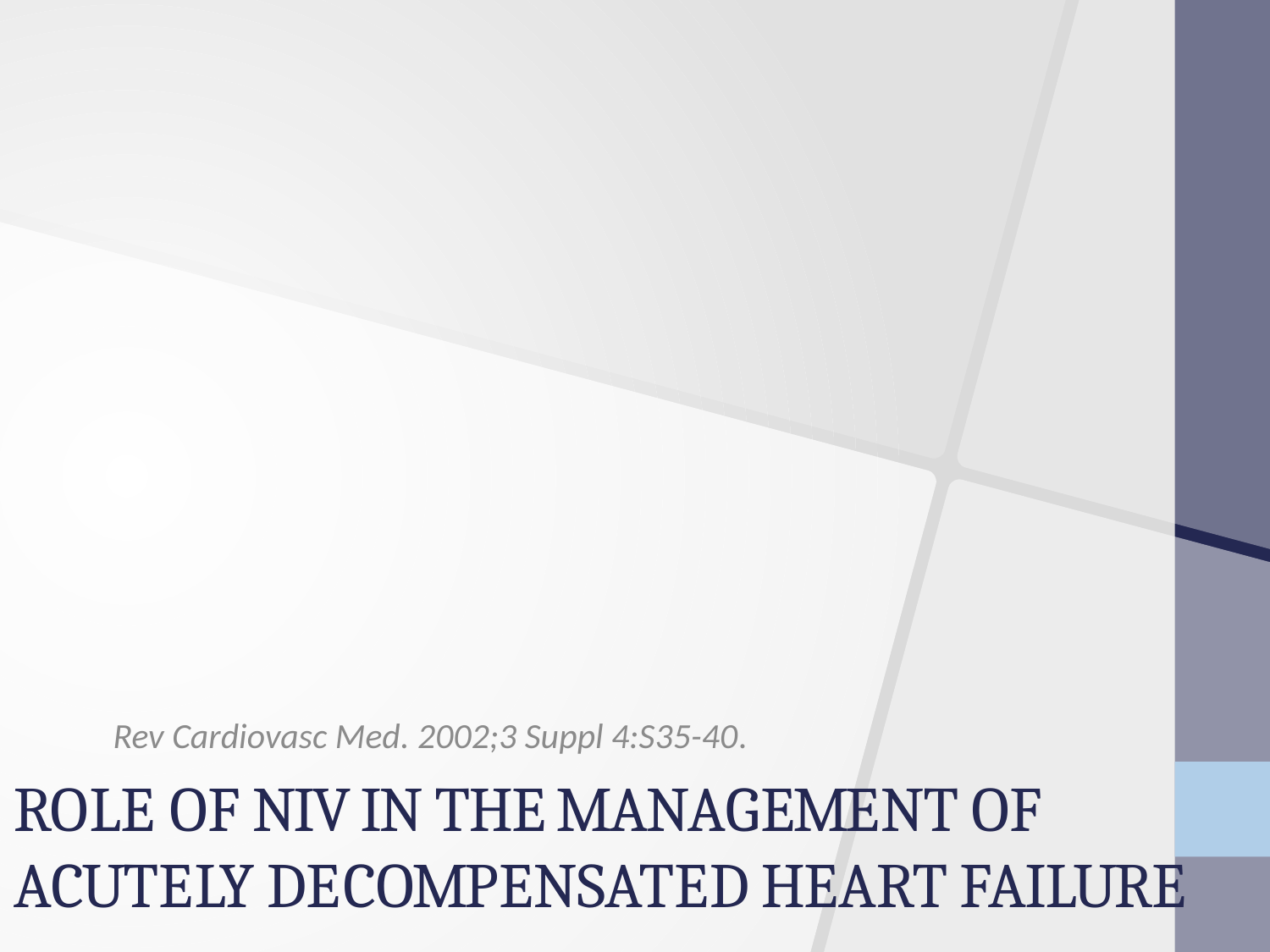

Rev Cardiovasc Med. 2002;3 Suppl 4:S35-40.
# Role of NIV in the Management of Acutely Decompensated Heart Failure